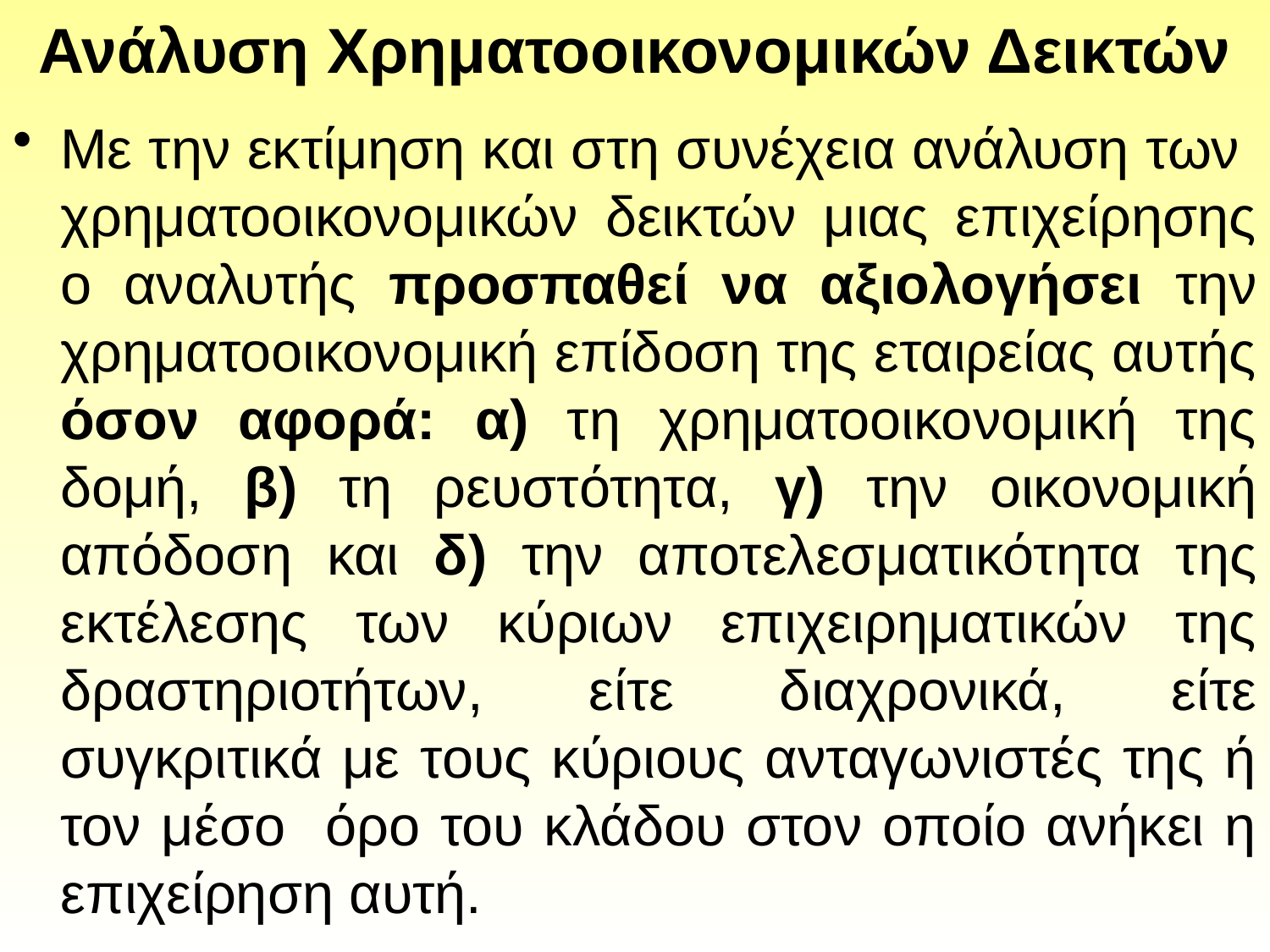

# Ανάλυση Χρηματοοικονομικών Δεικτών
Με την εκτίμηση και στη συνέχεια ανάλυση των  χρηματοοικονομικών δεικτών μιας επιχείρησης ο αναλυτής προσπαθεί να αξιολογήσει την χρηματοοικονομική επίδοση της εταιρείας αυτής όσον αφορά: α) τη χρηματοοικονομική της δομή, β) τη ρευστότητα, γ) την οικονομική απόδοση και δ) την αποτελεσματικότητα της εκτέλεσης των κύριων επιχειρηματικών της δραστηριοτήτων, είτε διαχρονικά, είτε συγκριτικά με τους κύριους ανταγωνιστές της ή τον μέσο  όρο του κλάδου στον οποίο ανήκει η επιχείρηση αυτή.